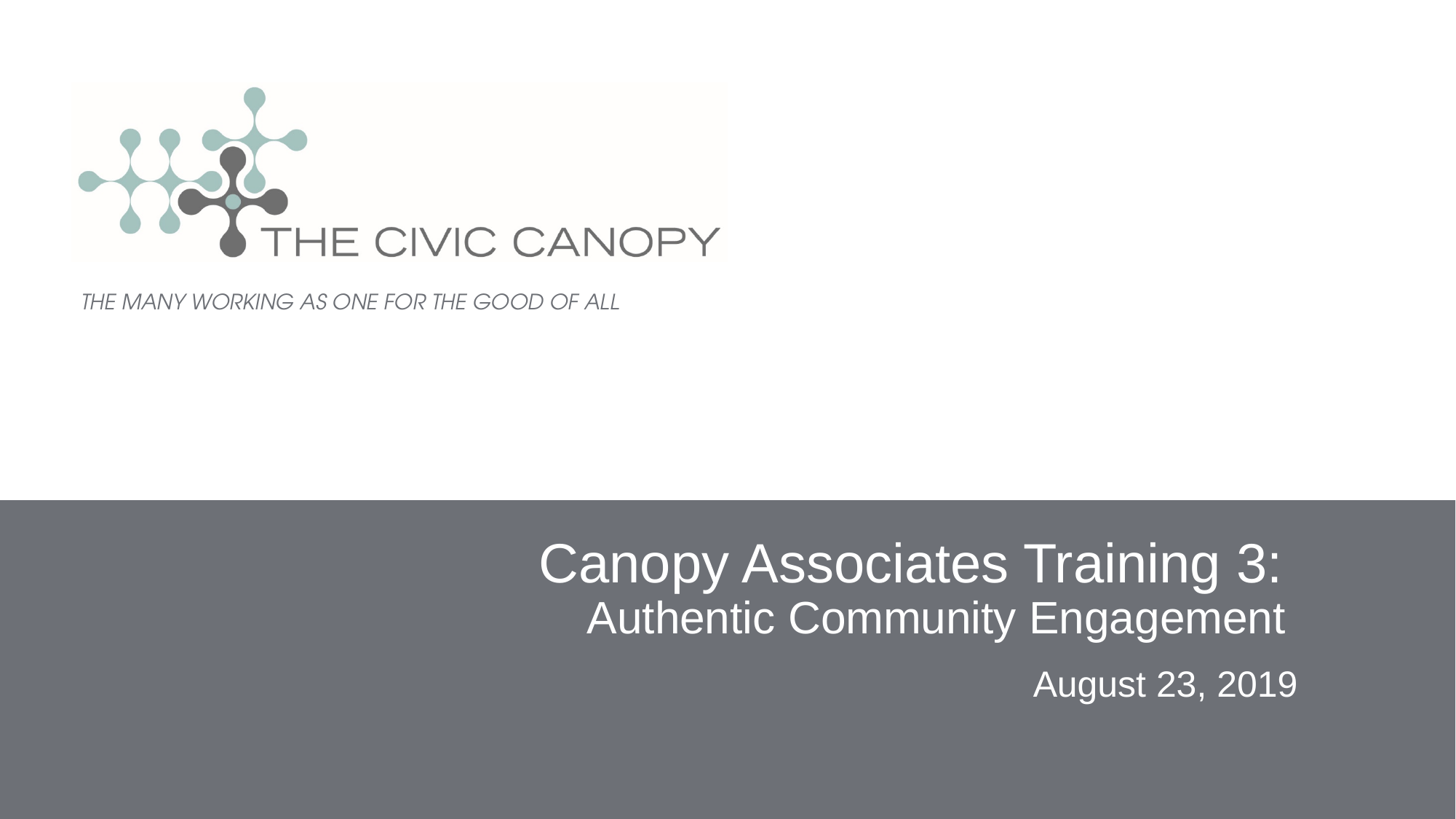

THE MANY WORKING AS ONE FOR THE GOOD OF ALL

# Canopy Associates Training 3: Authentic Community Engagement
August 23, 2019